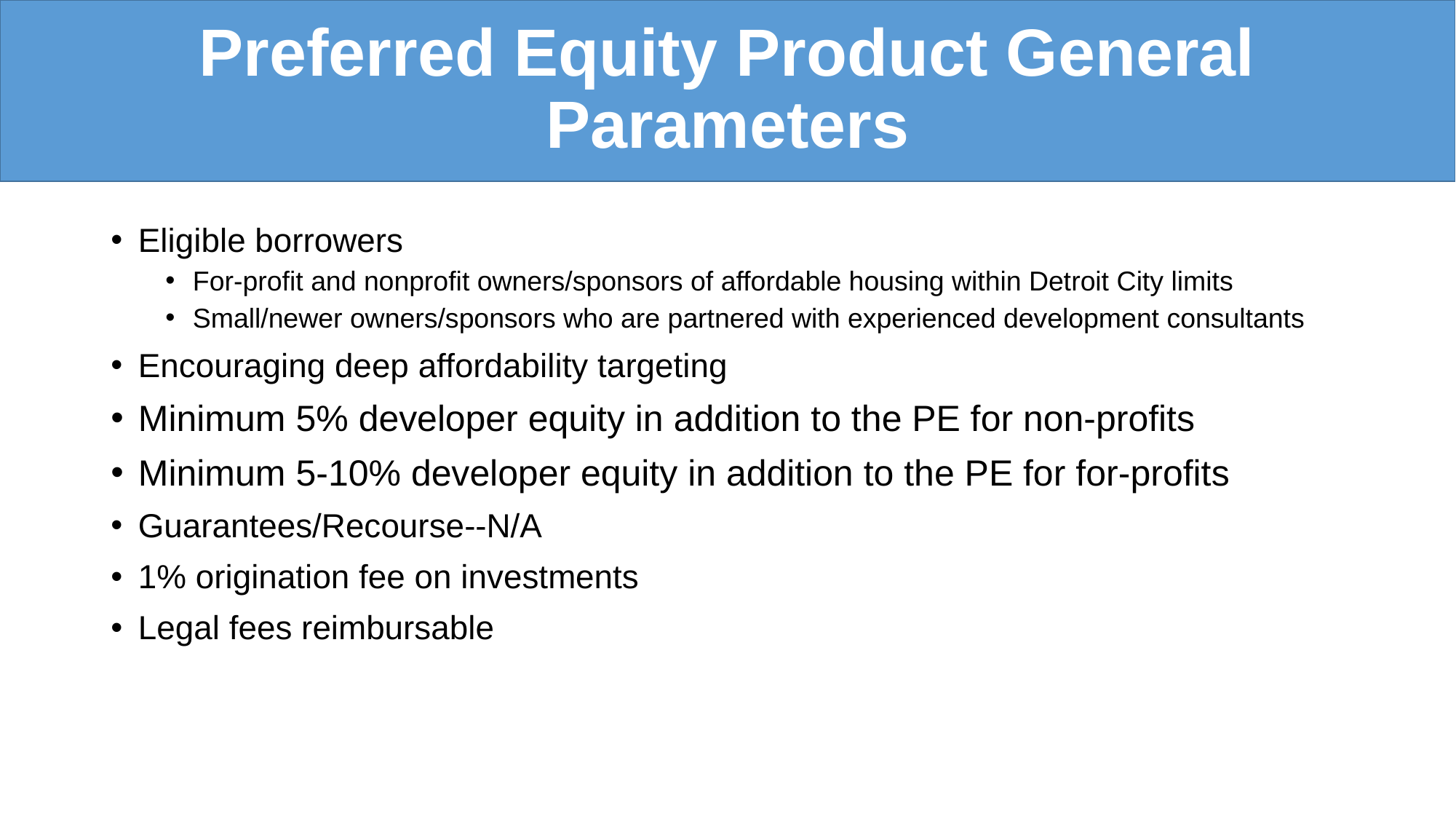

# Preferred Equity Product General Parameters
Eligible borrowers
For-profit and nonprofit owners/sponsors of affordable housing within Detroit City limits
Small/newer owners/sponsors who are partnered with experienced development consultants
Encouraging deep affordability targeting
Minimum 5% developer equity in addition to the PE for non-profits
Minimum 5-10% developer equity in addition to the PE for for-profits
Guarantees/Recourse--N/A
1% origination fee on investments
Legal fees reimbursable